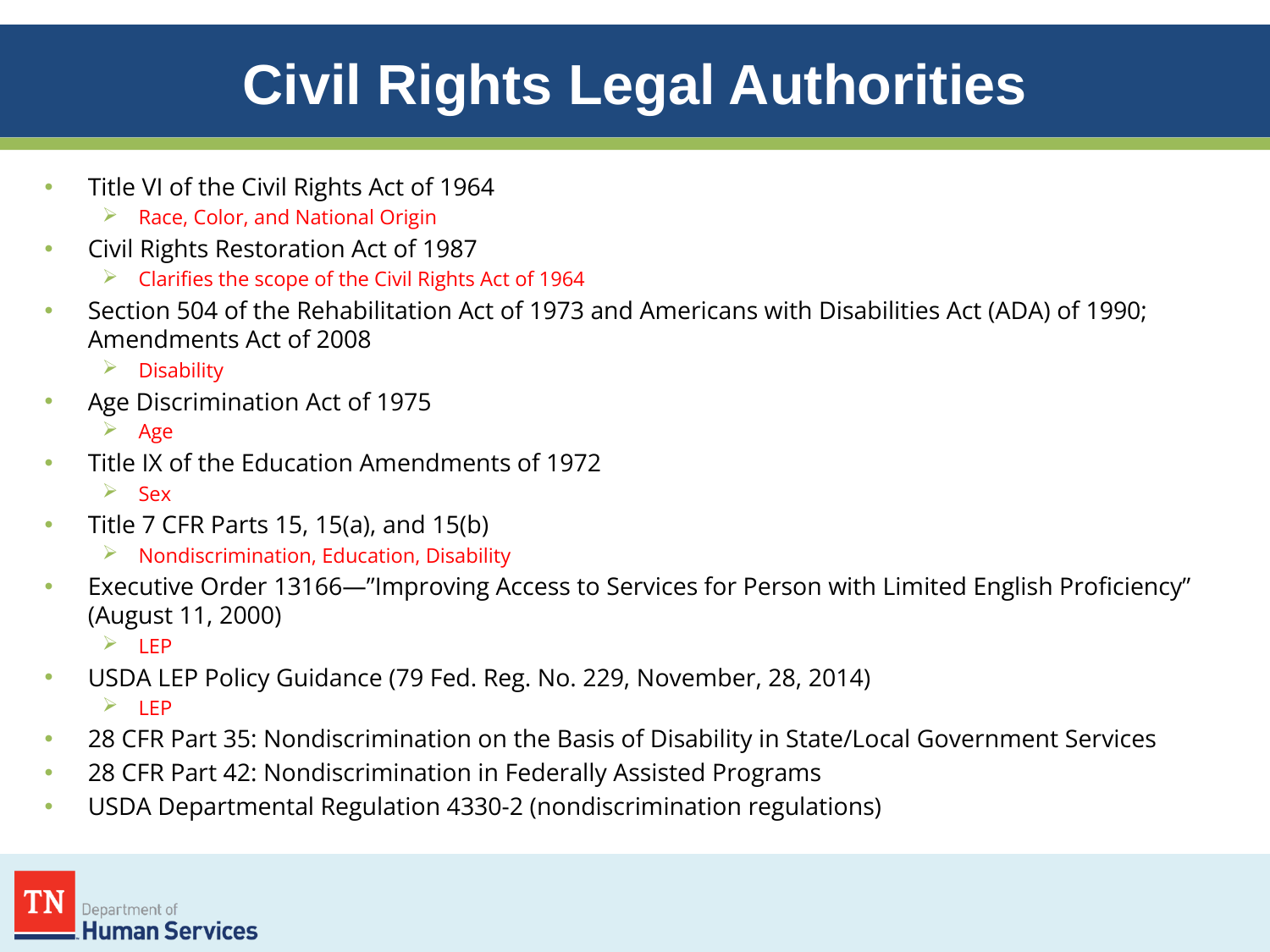

# Civil Rights Legal Authorities
Title VI of the Civil Rights Act of 1964
Race, Color, and National Origin
Civil Rights Restoration Act of 1987
Clarifies the scope of the Civil Rights Act of 1964
Section 504 of the Rehabilitation Act of 1973 and Americans with Disabilities Act (ADA) of 1990; Amendments Act of 2008
Disability
Age Discrimination Act of 1975
Age
Title IX of the Education Amendments of 1972
Sex
Title 7 CFR Parts 15, 15(a), and 15(b)
Nondiscrimination, Education, Disability
Executive Order 13166—”Improving Access to Services for Person with Limited English Proficiency” (August 11, 2000)
LEP
USDA LEP Policy Guidance (79 Fed. Reg. No. 229, November, 28, 2014)
LEP
28 CFR Part 35: Nondiscrimination on the Basis of Disability in State/Local Government Services
28 CFR Part 42: Nondiscrimination in Federally Assisted Programs
USDA Departmental Regulation 4330-2 (nondiscrimination regulations)